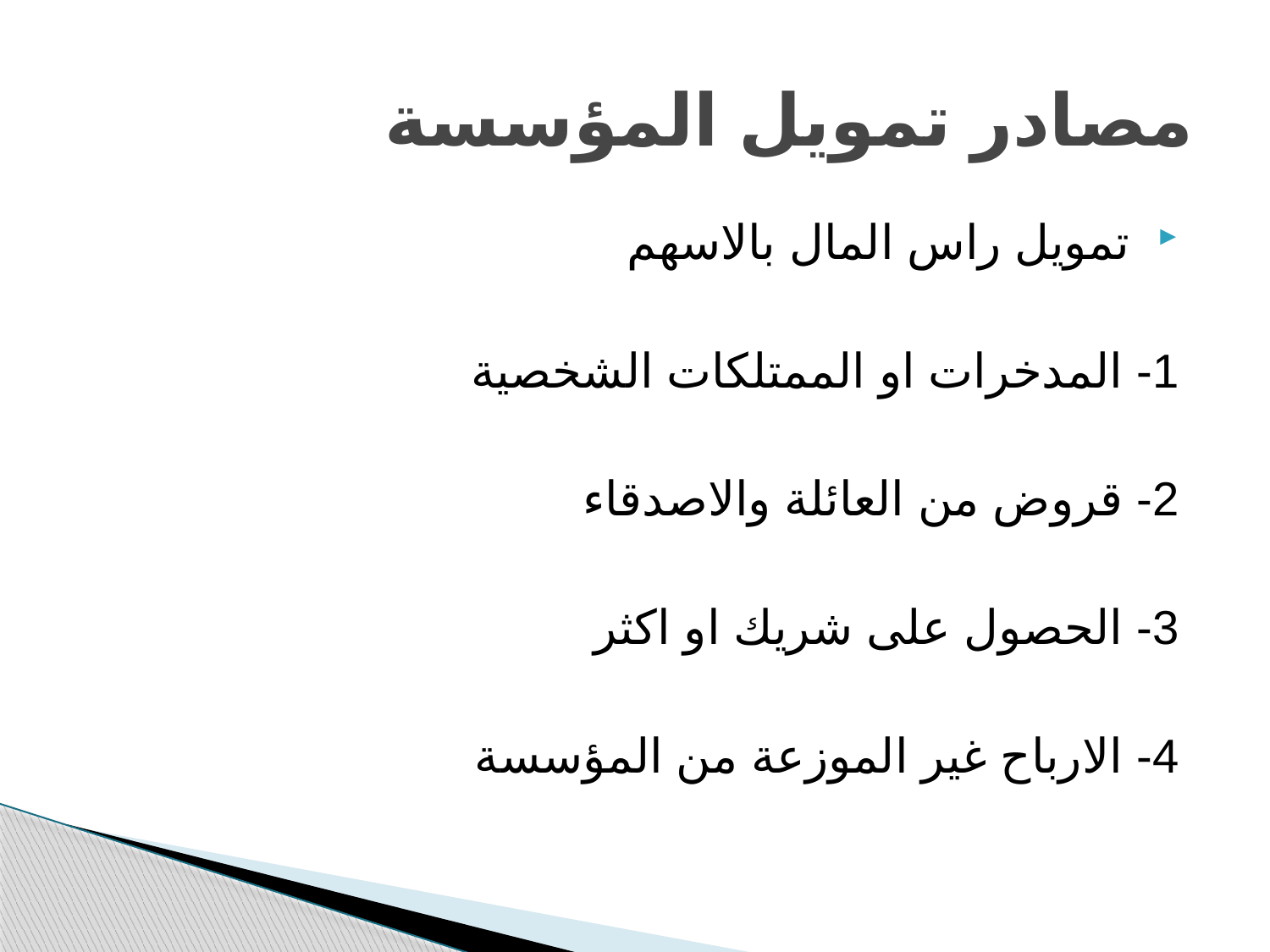

# مصادر تمويل المؤسسة
 تمويل راس المال بالاسهم

1- المدخرات او الممتلكات الشخصية

2- قروض من العائلة والاصدقاء

3- الحصول على شريك او اكثر

4- الارباح غير الموزعة من المؤسسة